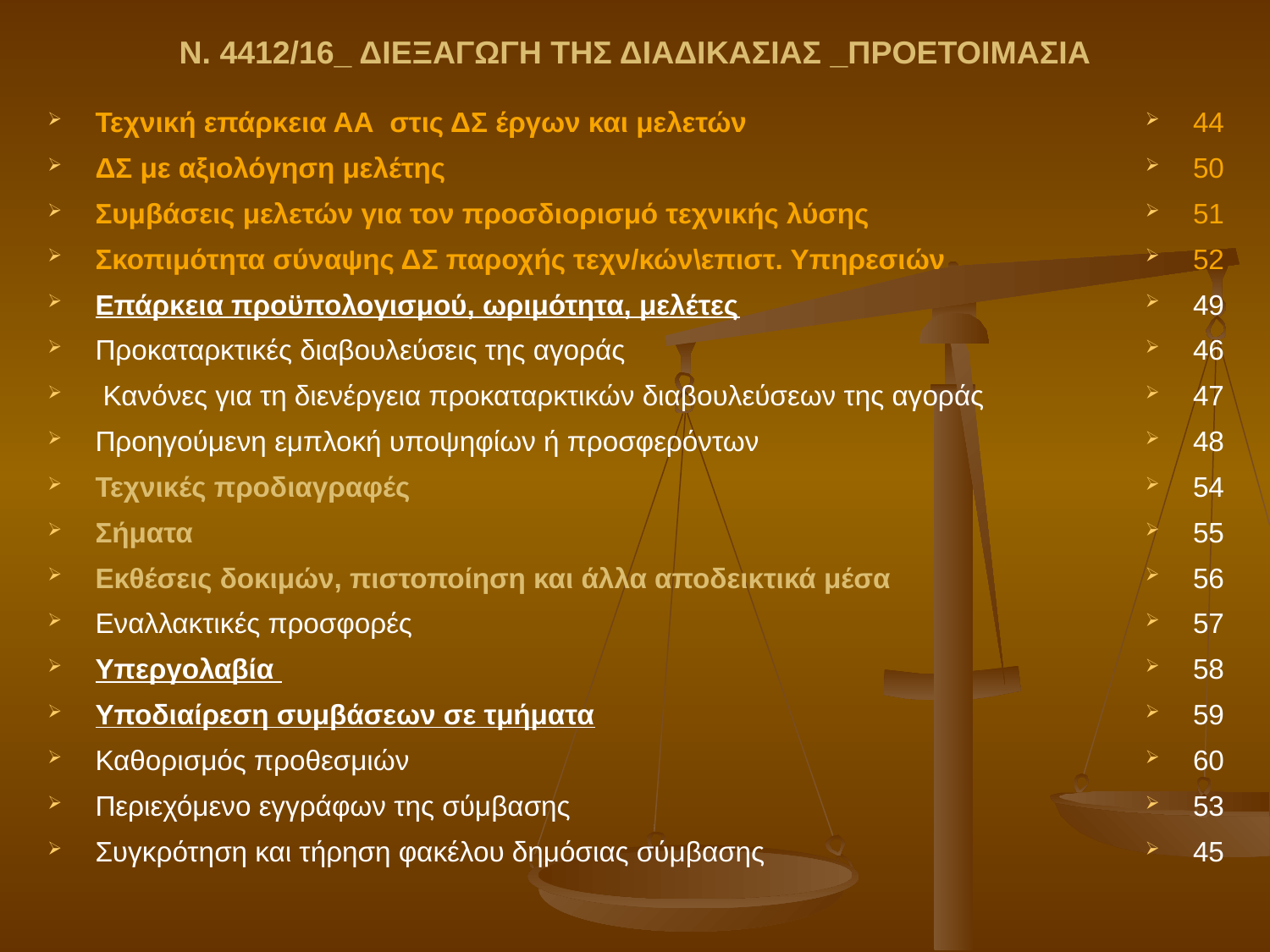

# Ν. 4412/16_ ΔΙΕΞΑΓΩΓΗ ΤΗΣ ΔΙΑΔΙΚΑΣΙΑΣ _ΠΡΟΕΤΟΙΜΑΣΙΑ
Τεχνική επάρκεια ΑΑ  στις ΔΣ έργων και μελετών
ΔΣ με αξιολόγηση μελέτης
Συμβάσεις μελετών για τον προσδιορισμό τεχνικής λύσης
Σκοπιμότητα σύναψης ΔΣ παροχής τεχν/κών\επιστ. Υπηρεσιών
Επάρκεια προϋπολογισμού, ωριμότητα, μελέτες
Προκαταρκτικές διαβουλεύσεις της αγοράς
 Κανόνες για τη διενέργεια προκαταρκτικών διαβουλεύσεων της αγοράς
Προηγούμενη εμπλοκή υποψηφίων ή προσφερόντων
Τεχνικές προδιαγραφές
Σήματα
Εκθέσεις δοκιμών, πιστοποίηση και άλλα αποδεικτικά μέσα
Εναλλακτικές προσφορές
Υπεργολαβία
Υποδιαίρεση συμβάσεων σε τμήματα
Καθορισμός προθεσμιών
Περιεχόμενο εγγράφων της σύμβασης
Συγκρότηση και τήρηση φακέλου δημόσιας σύμβασης
44
50
51
52
49
46
47
48
54
55
56
57
58
59
60
53
45